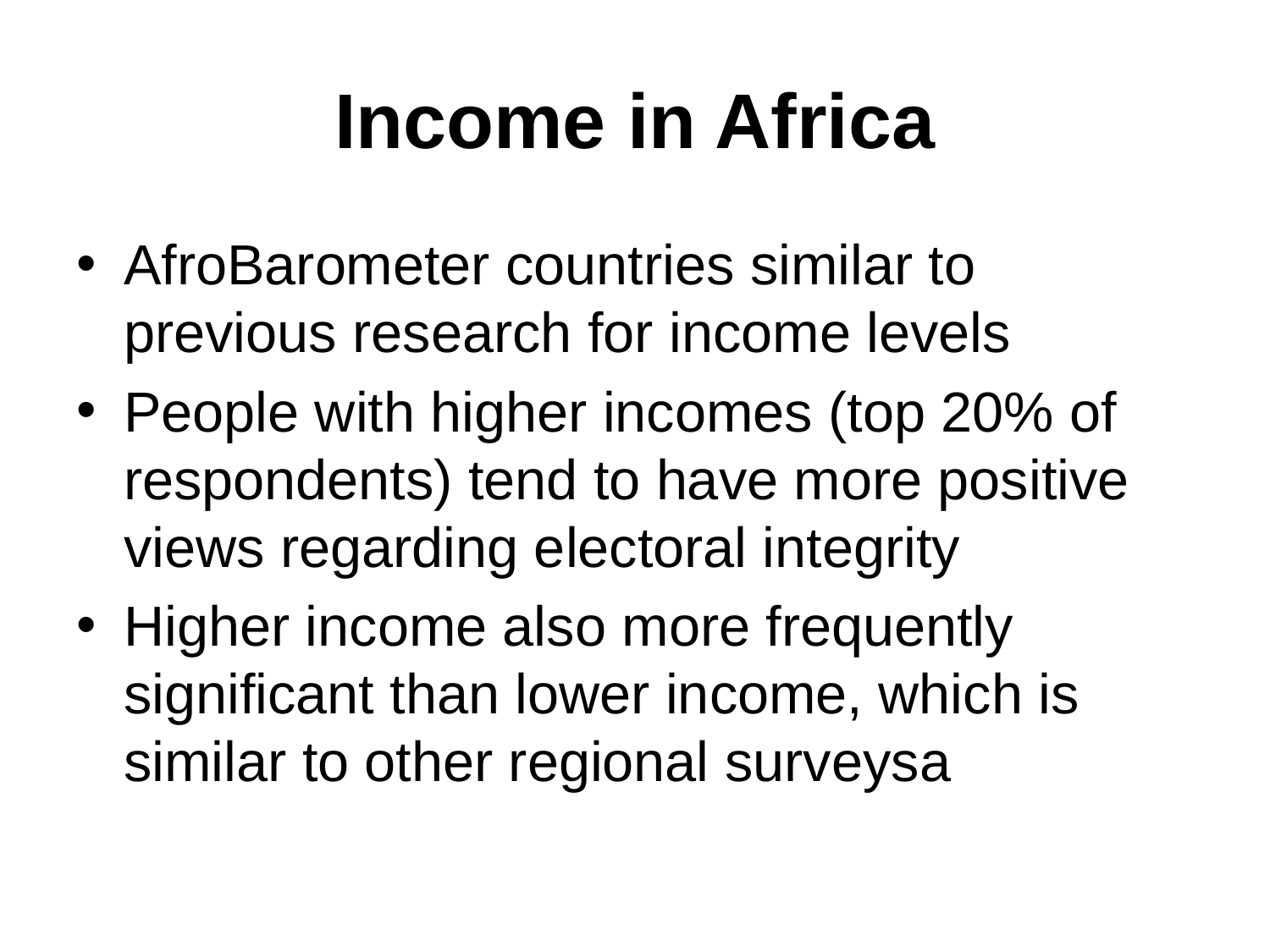

# Income in Africa
AfroBarometer countries similar to previous research for income levels
People with higher incomes (top 20% of respondents) tend to have more positive views regarding electoral integrity
Higher income also more frequently significant than lower income, which is similar to other regional surveysa